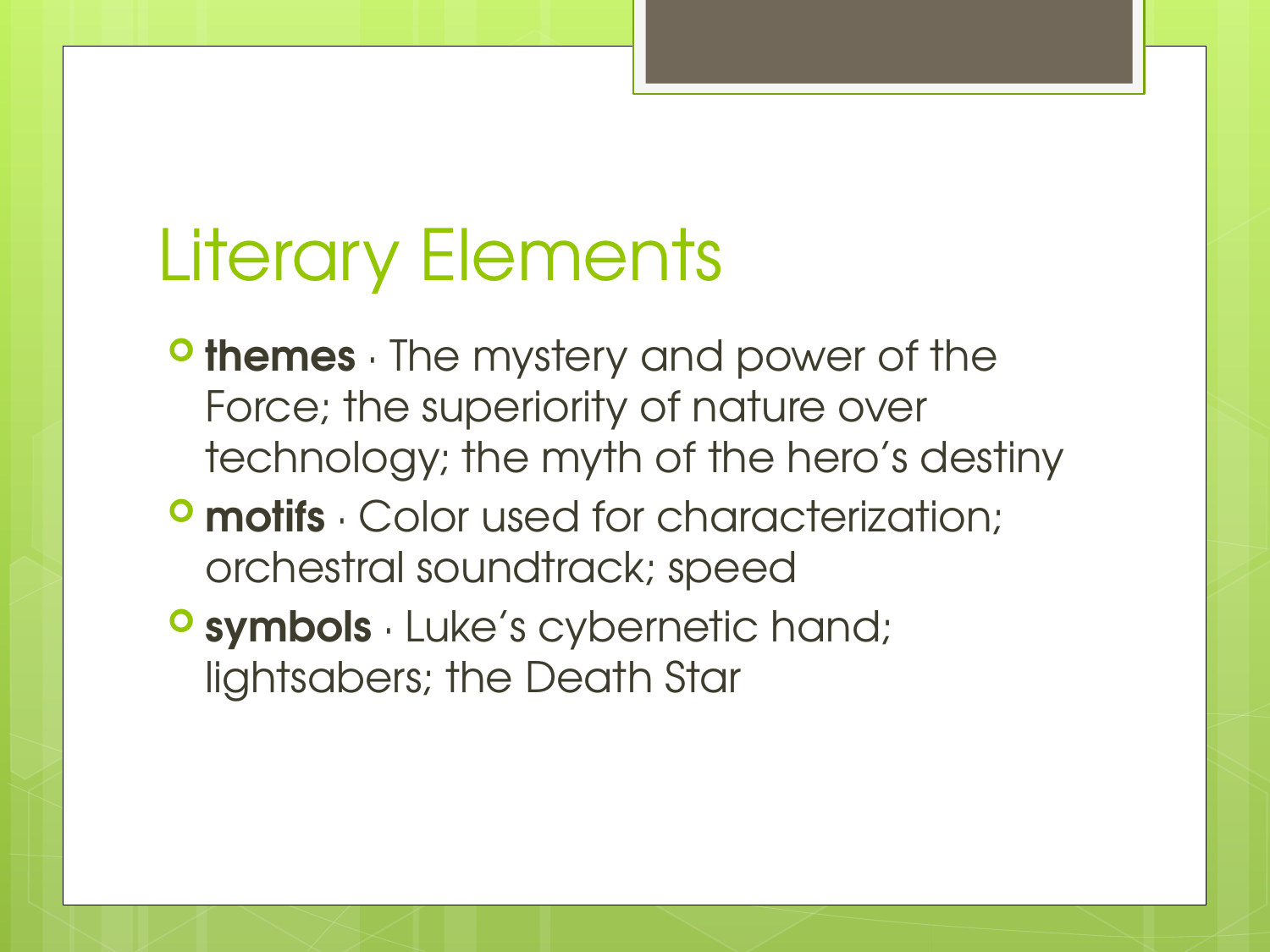

# Literary Elements
themes · The mystery and power of the Force; the superiority of nature over technology; the myth of the hero’s destiny
motifs · Color used for characterization; orchestral soundtrack; speed
symbols · Luke’s cybernetic hand; lightsabers; the Death Star